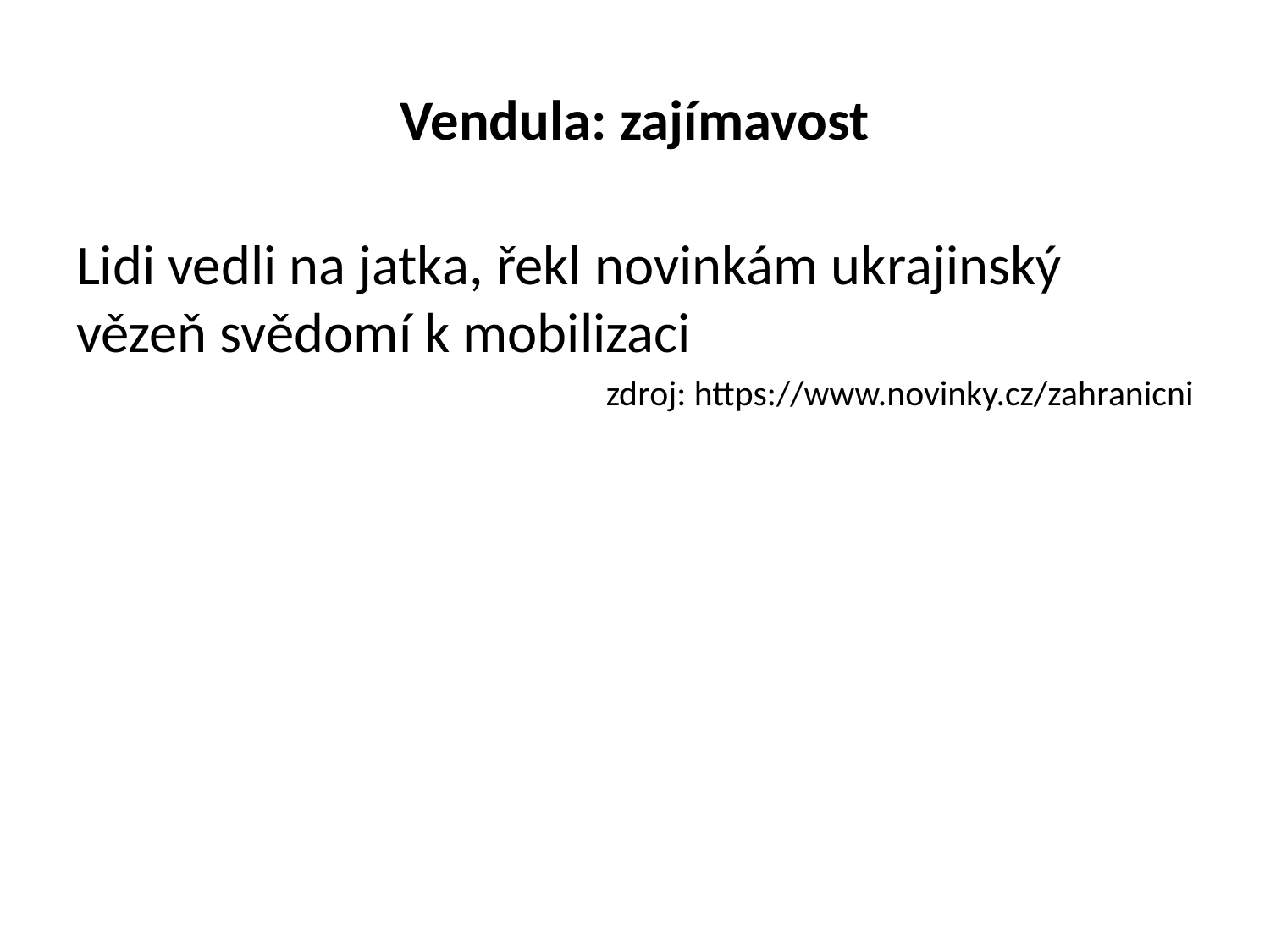

# Vendula: zajímavost
Lidi vedli na jatka, řekl novinkám ukrajinský vězeň svědomí k mobilizaci
zdroj: https://www.novinky.cz/zahranicni